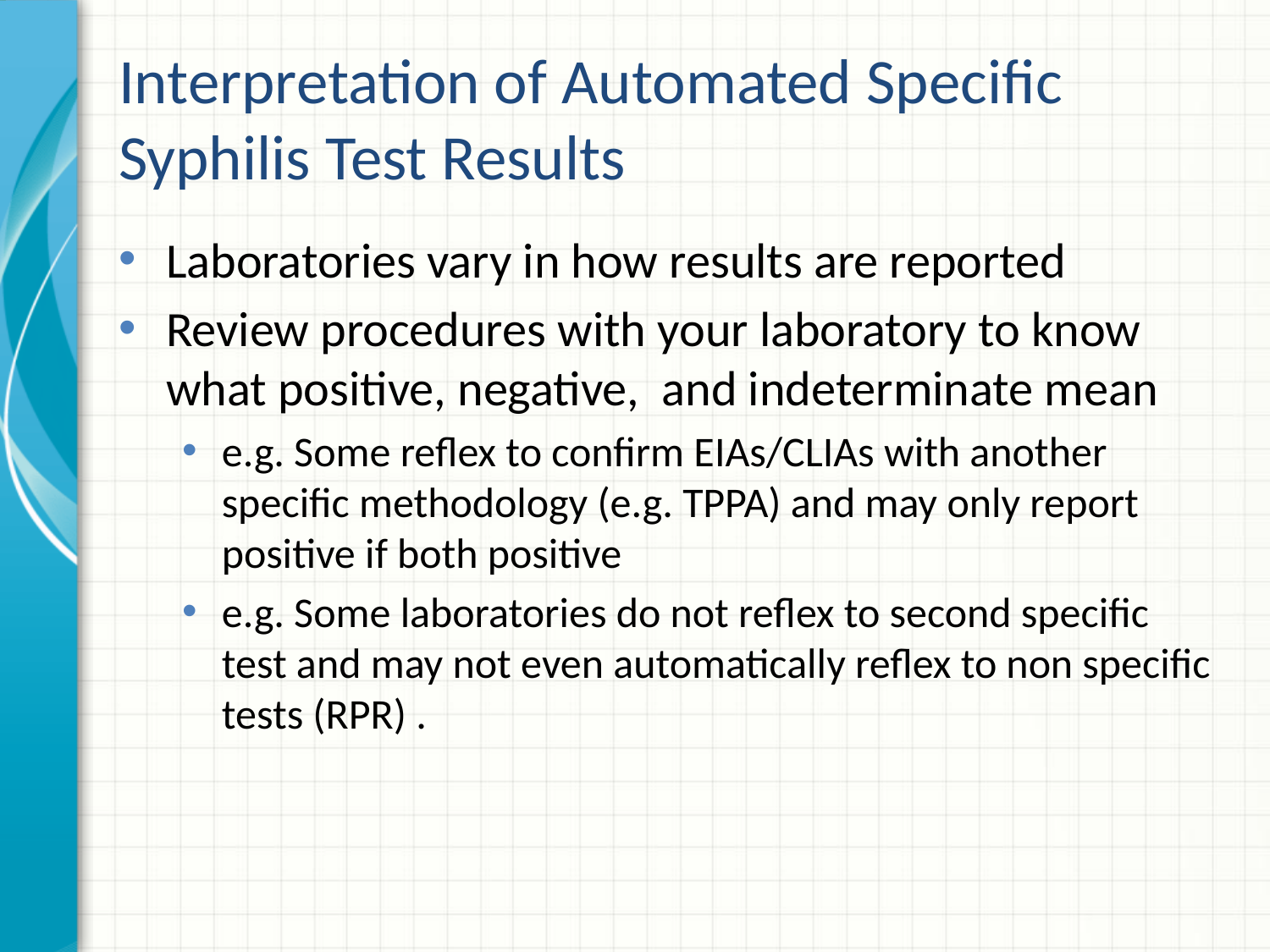

# Interpretation of Automated Specific Syphilis Test Results
Laboratories vary in how results are reported
Review procedures with your laboratory to know what positive, negative,  and indeterminate mean
e.g. Some reflex to confirm EIAs/CLIAs with another specific methodology (e.g. TPPA) and may only report positive if both positive
e.g. Some laboratories do not reflex to second specific test and may not even automatically reflex to non specific tests (RPR) .